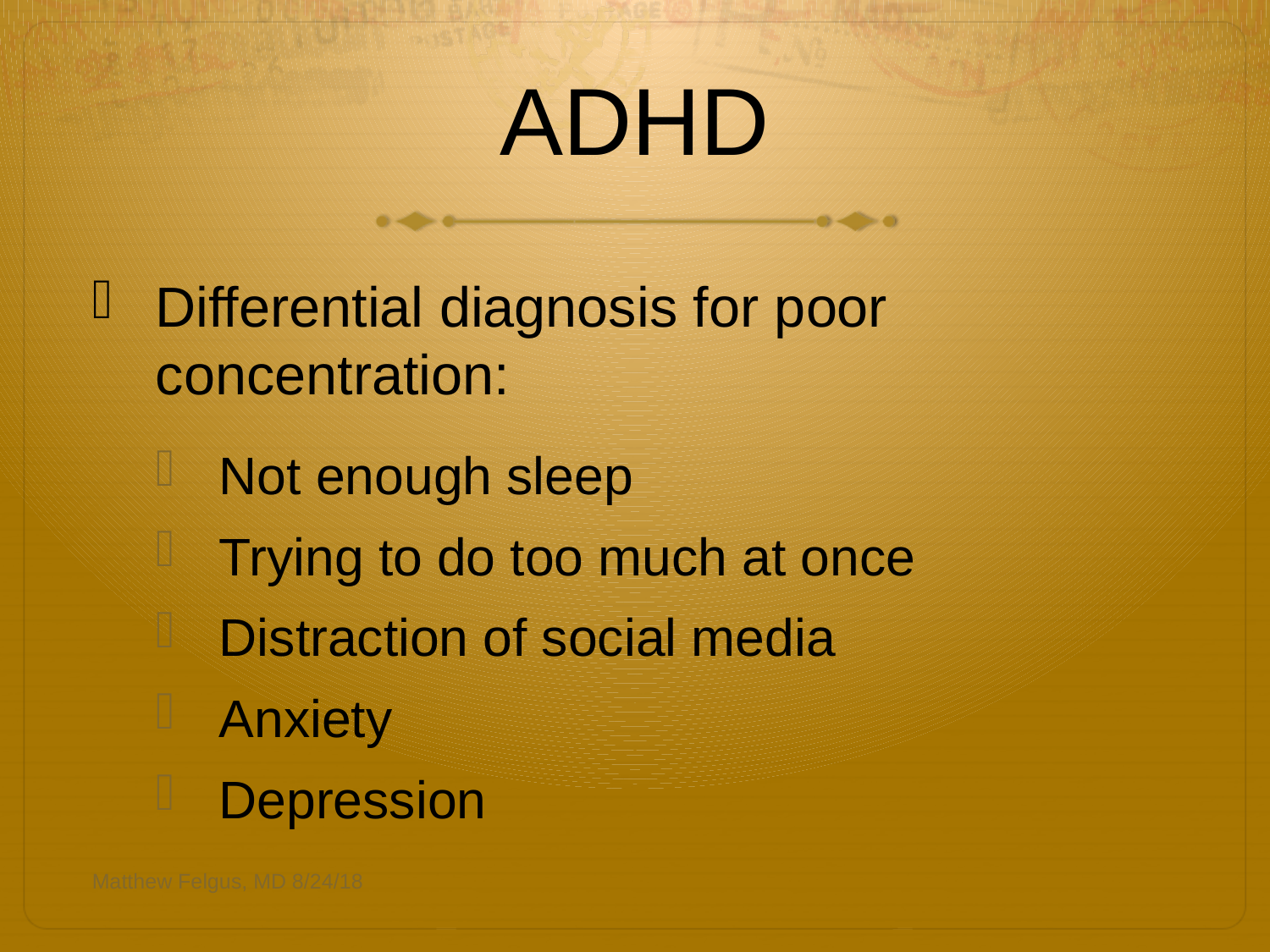

# ADHD
Differential diagnosis for poor concentration:
Not enough sleep
Trying to do too much at once
Distraction of social media
Anxiety
Depression

Matthew Felgus, MD 8/24/18